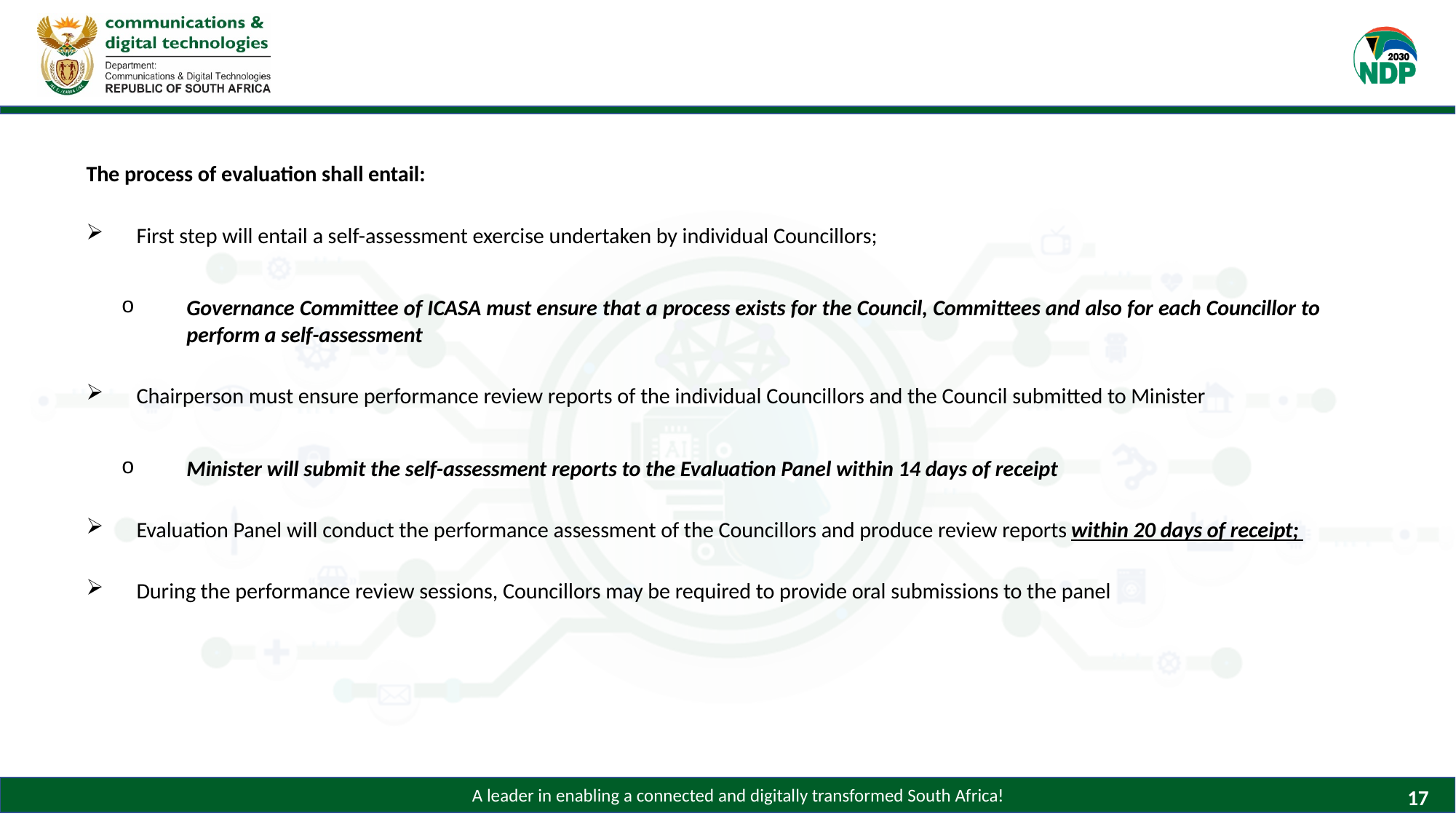

The process of evaluation shall entail:

First step will entail a self-assessment exercise undertaken by individual Councillors;

Governance Committee of ICASA must ensure that a process exists for the Council, Committees and also for each Councillor to perform a self-assessment

Chairperson must ensure performance review reports of the individual Councillors and the Council submitted to Minister

Minister will submit the self-assessment reports to the Evaluation Panel within 14 days of receipt

Evaluation Panel will conduct the performance assessment of the Councillors and produce review reports within 20 days of receipt;

During the performance review sessions, Councillors may be required to provide oral submissions to the panel